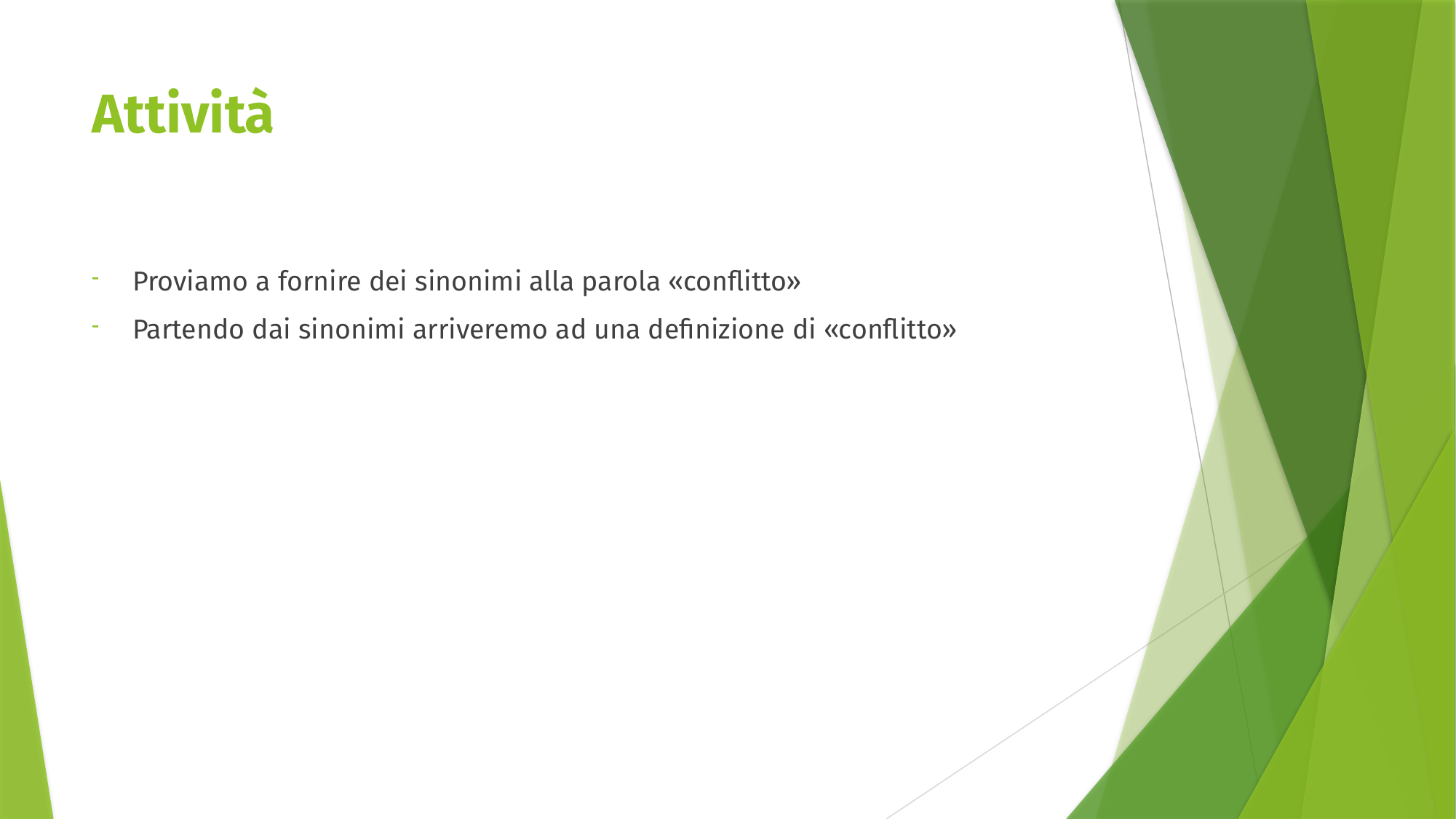

# Attività
Proviamo a fornire dei sinonimi alla parola «conflitto»
Partendo dai sinonimi arriveremo ad una definizione di «conflitto»